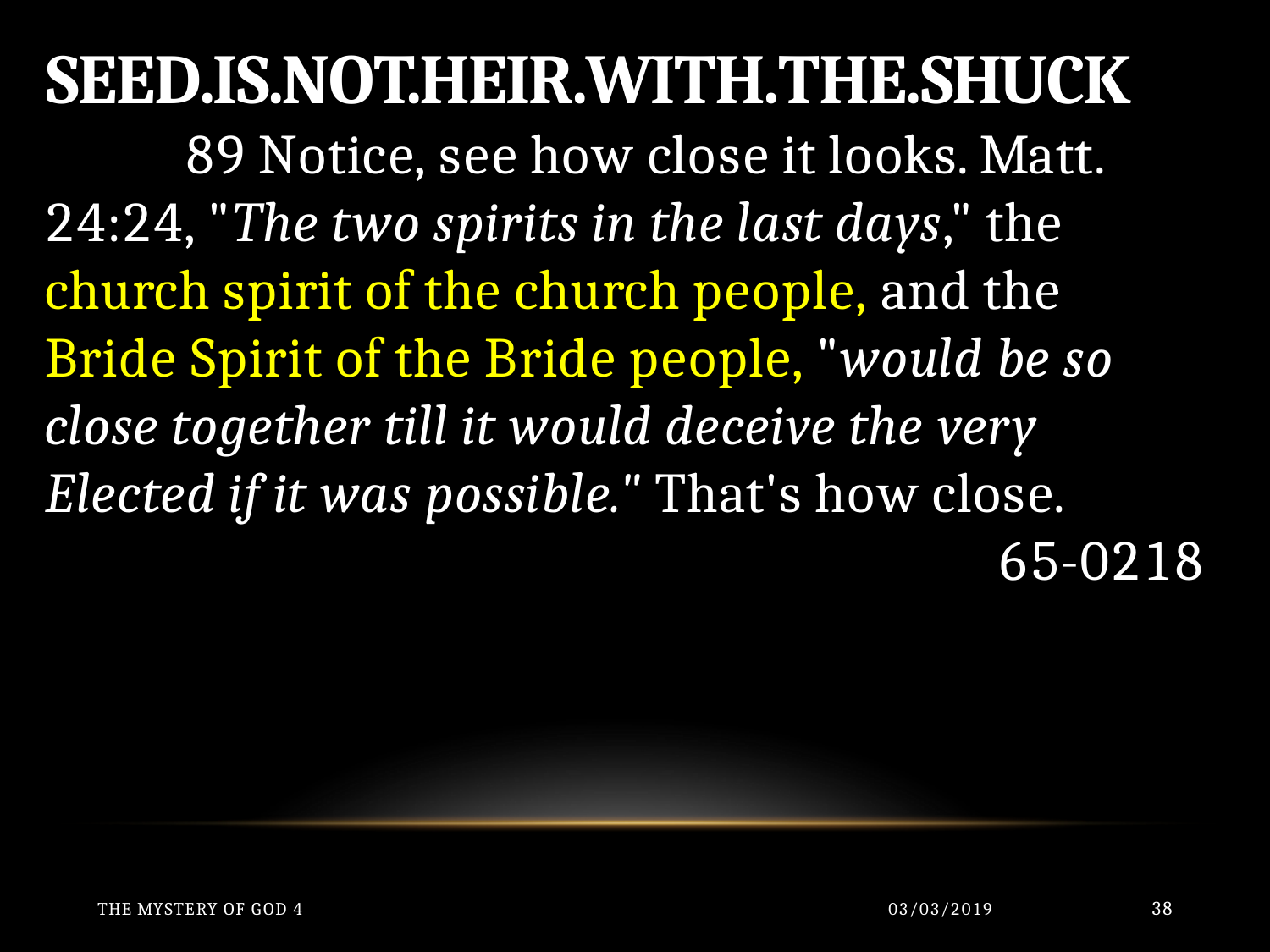

SEED.IS.NOT.HEIR.WITH.THE.SHUCK
	 89 Notice, see how close it looks. Matt. 24:24, "The two spirits in the last days," the church spirit of the church people, and the Bride Spirit of the Bride people, "would be so close together till it would deceive the very Elected if it was possible." That's how close.
65-0218
The Mystery of God 4
03/03/2019
38